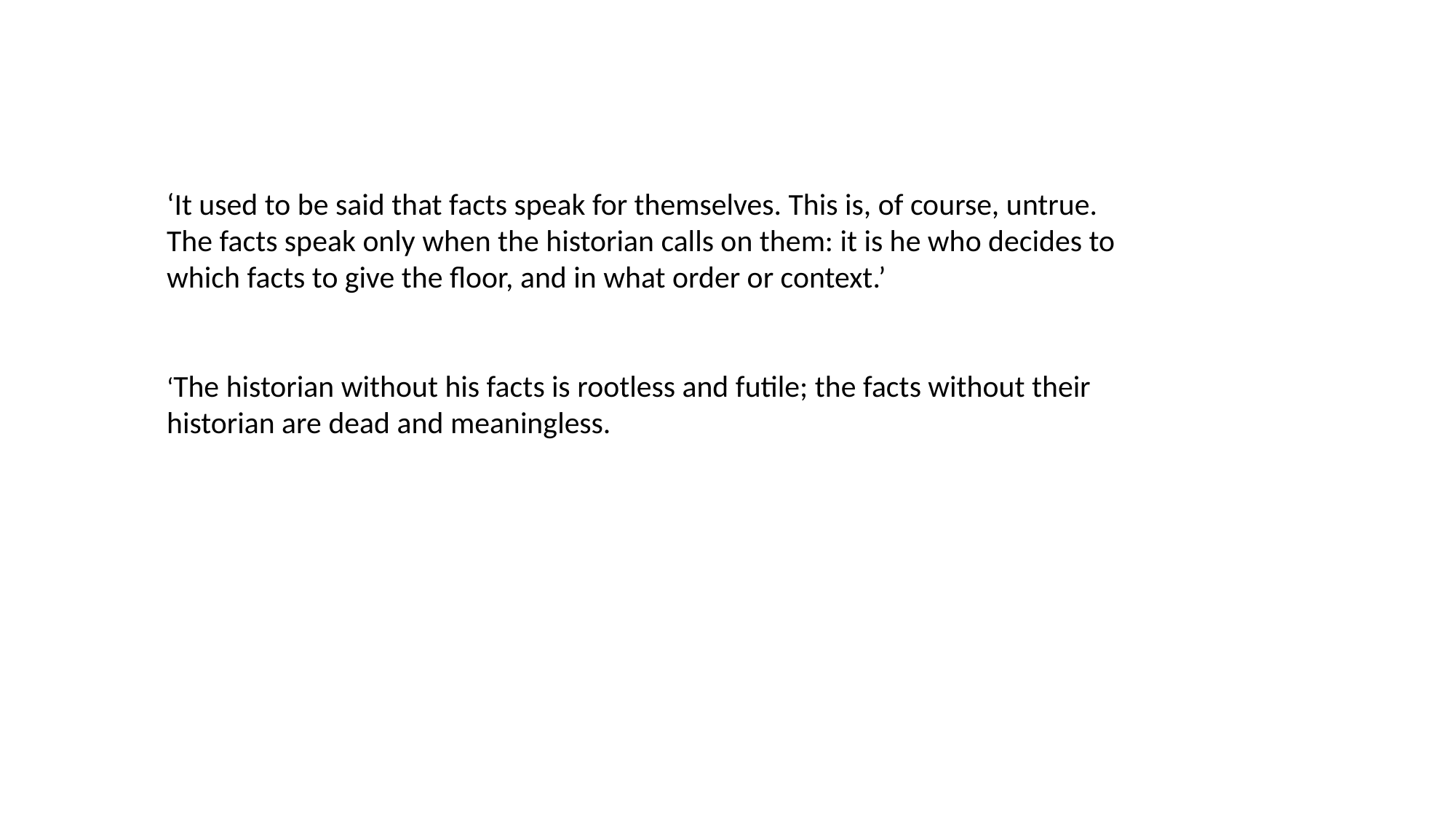

‘It used to be said that facts speak for themselves. This is, of course, untrue. The facts speak only when the historian calls on them: it is he who decides to which facts to give the floor, and in what order or context.’

‘The historian without his facts is rootless and futile; the facts without their historian are dead and meaningless.